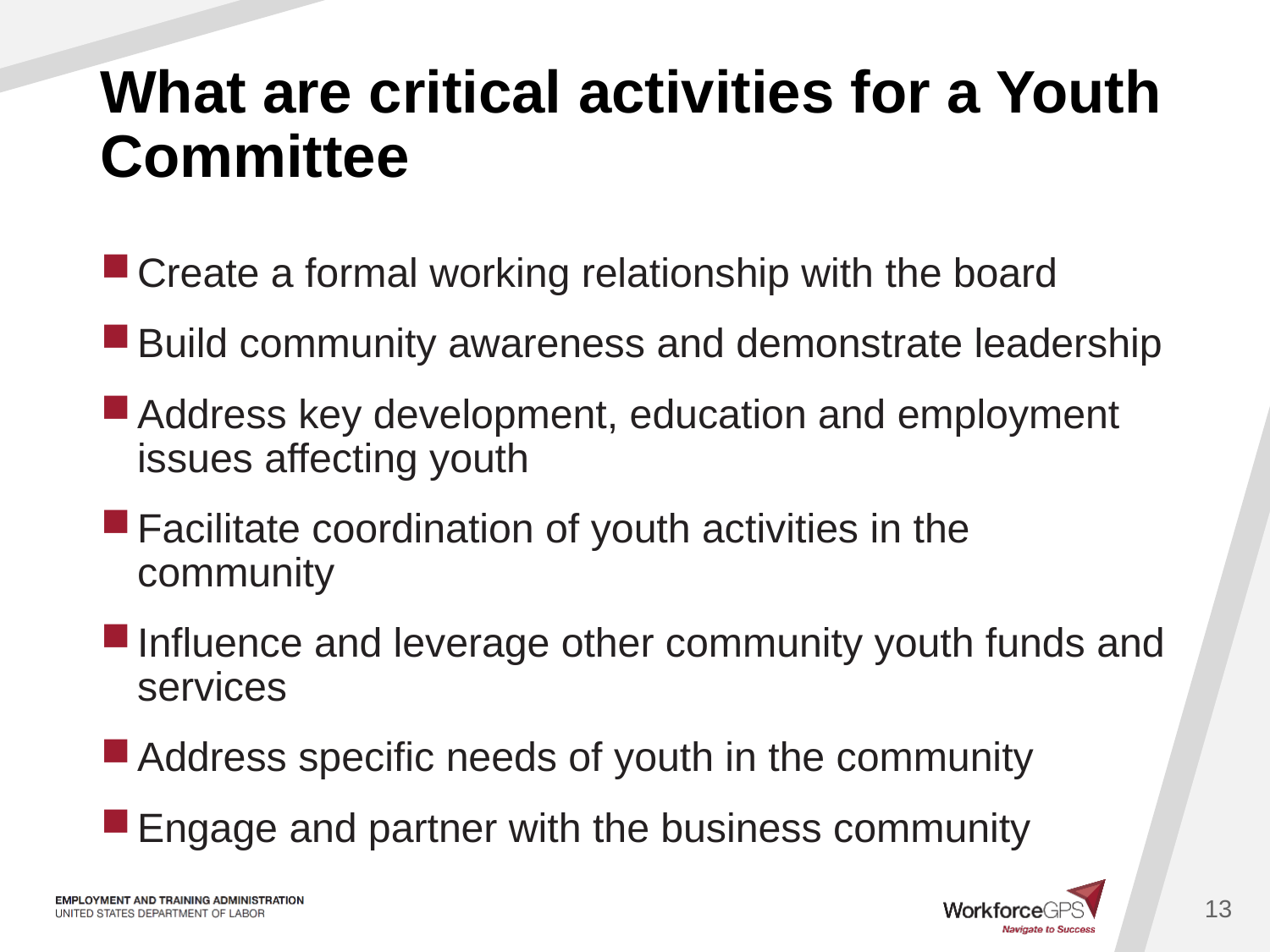

# What are critical activities for a Youth Committee
Create a formal working relationship with the board
Build community awareness and demonstrate leadership
Address key development, education and employment issues affecting youth
Facilitate coordination of youth activities in the community
Influence and leverage other community youth funds and services
Address specific needs of youth in the community
Engage and partner with the business community

13